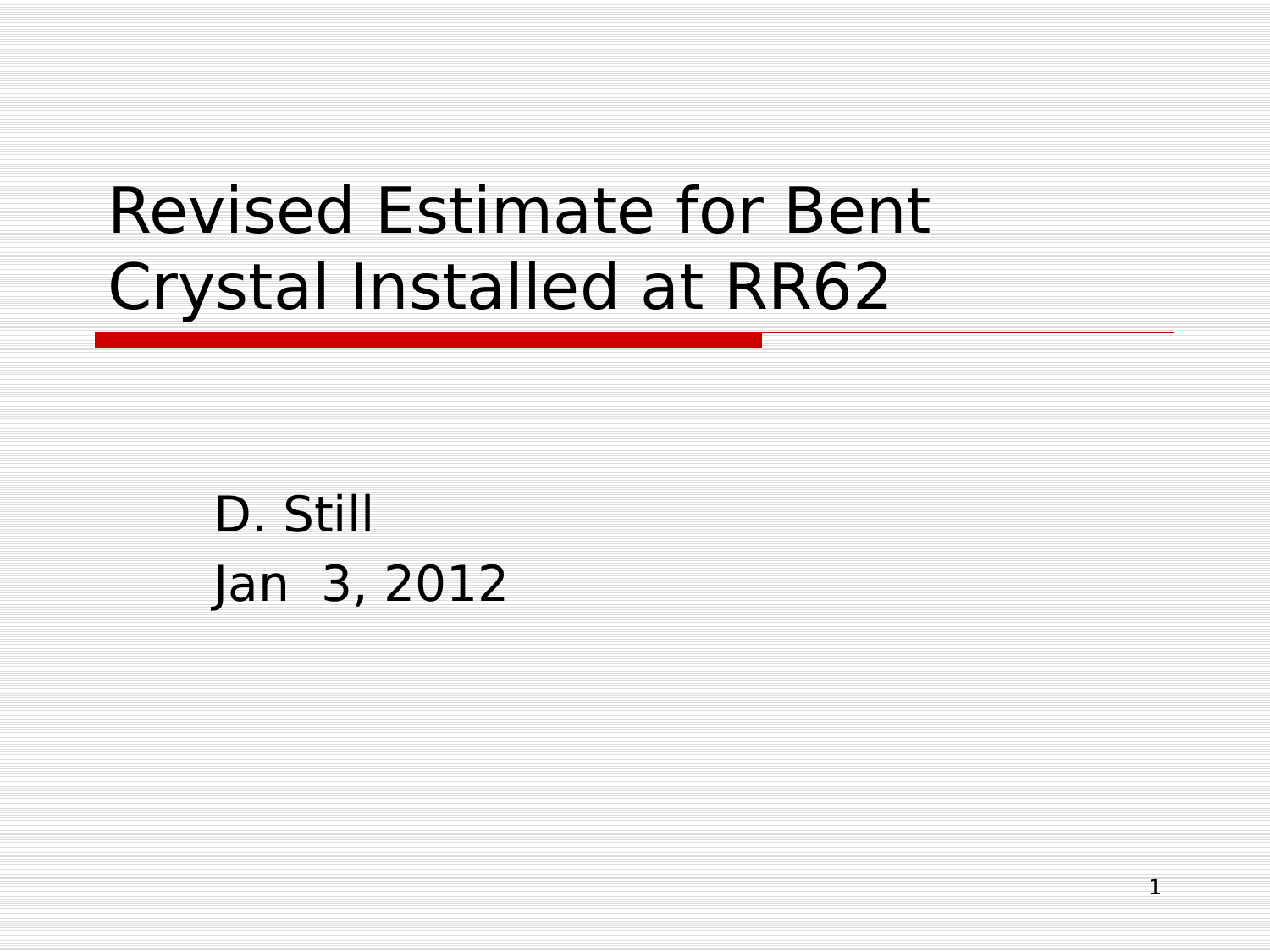

# Revised Estimate for Bent Crystal Installed at RR62
D. Still
Jan  3, 2012
1